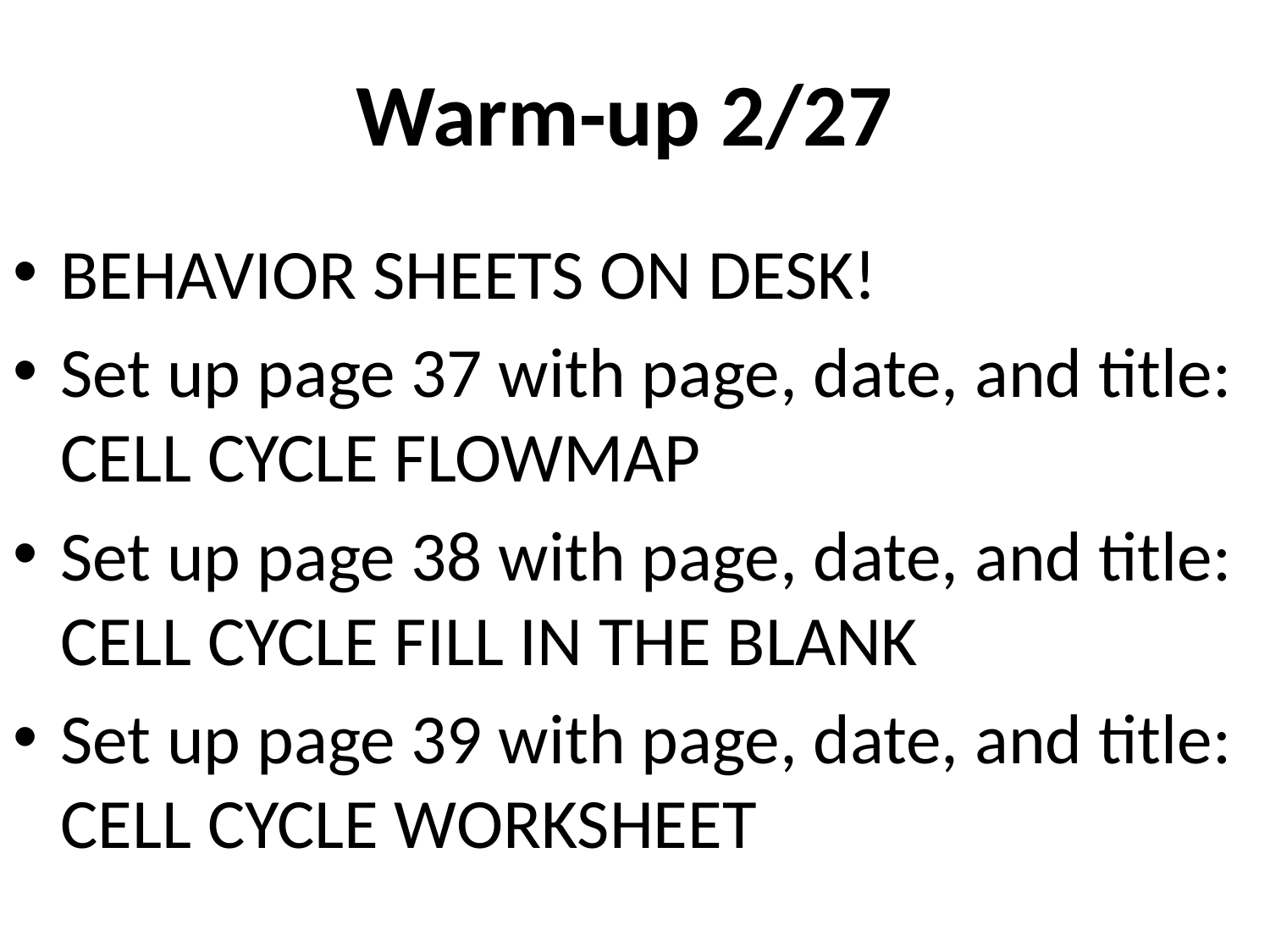

# Warm-up 2/27
BEHAVIOR SHEETS ON DESK!
Set up page 37 with page, date, and title: CELL CYCLE FLOWMAP
Set up page 38 with page, date, and title: CELL CYCLE FILL IN THE BLANK
Set up page 39 with page, date, and title: CELL CYCLE WORKSHEET